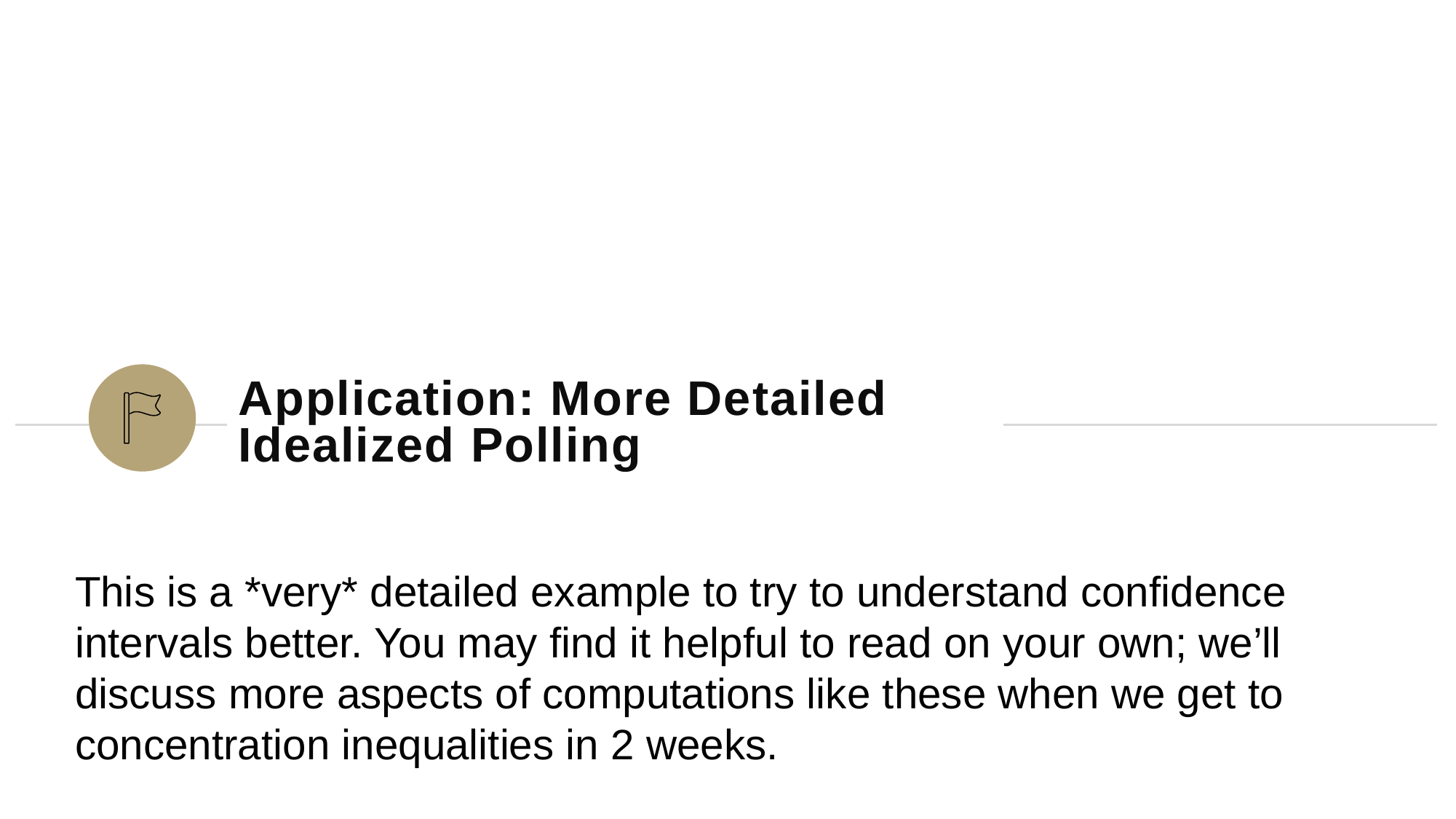

# Application: More Detailed Idealized Polling

This is a *very* detailed example to try to understand confidence intervals better. You may find it helpful to read on your own; we’ll discuss more aspects of computations like these when we get to concentration inequalities in 2 weeks.